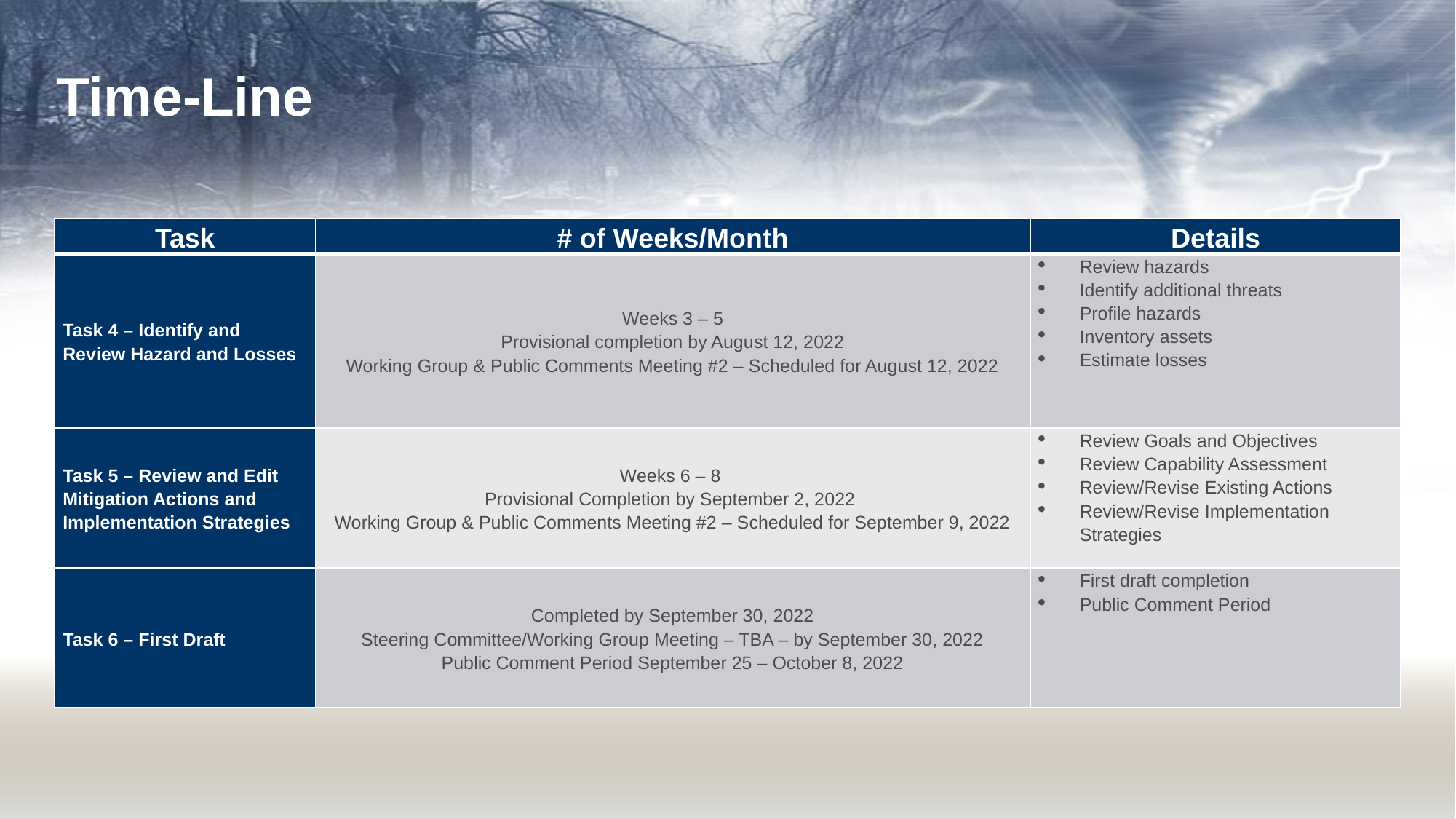

# Time-Line

| Task | # of Weeks/Month | Details |
| --- | --- | --- |
| Task 4 – Identify and Review Hazard and Losses | Weeks 3 – 5 Provisional completion by August 12, 2022 Working Group & Public Comments Meeting #2 – Scheduled for August 12, 2022 | Review hazards Identify additional threats Profile hazards Inventory assets Estimate losses |
| Task 5 – Review and Edit Mitigation Actions and Implementation Strategies | Weeks 6 – 8 Provisional Completion by September 2, 2022 Working Group & Public Comments Meeting #2 – Scheduled for September 9, 2022 | Review Goals and Objectives Review Capability Assessment Review/Revise Existing Actions Review/Revise Implementation Strategies |
| Task 6 – First Draft | Completed by September 30, 2022 Steering Committee/Working Group Meeting – TBA – by September 30, 2022 Public Comment Period September 25 – October 8, 2022 | First draft completion Public Comment Period |